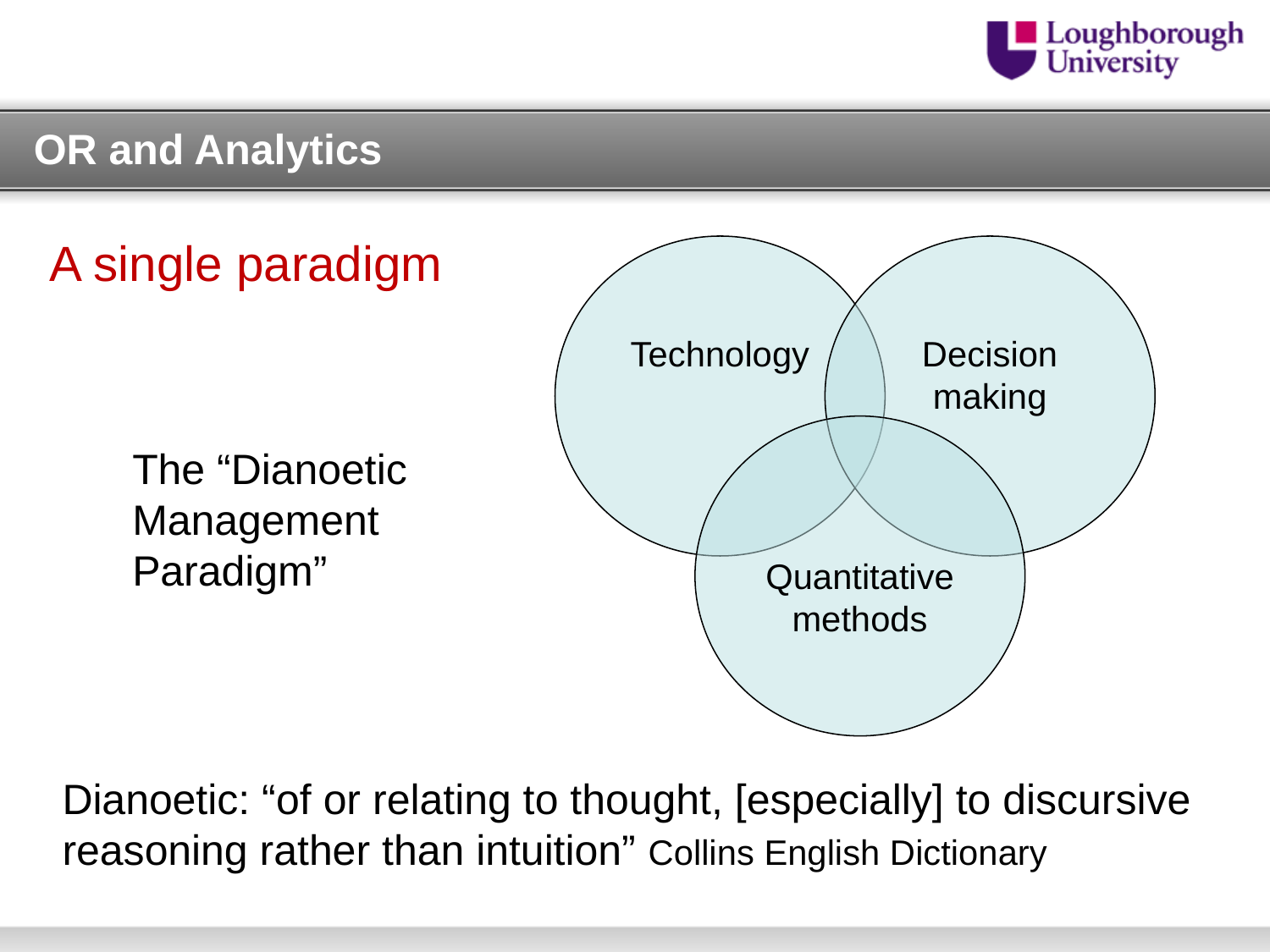

OR and Analytics
A single paradigm

Technology

Decision
making

Quantitative
methods
The “Dianoetic Management Paradigm”
Dianoetic: “of or relating to thought, [especially] to discursive reasoning rather than intuition” Collins English Dictionary